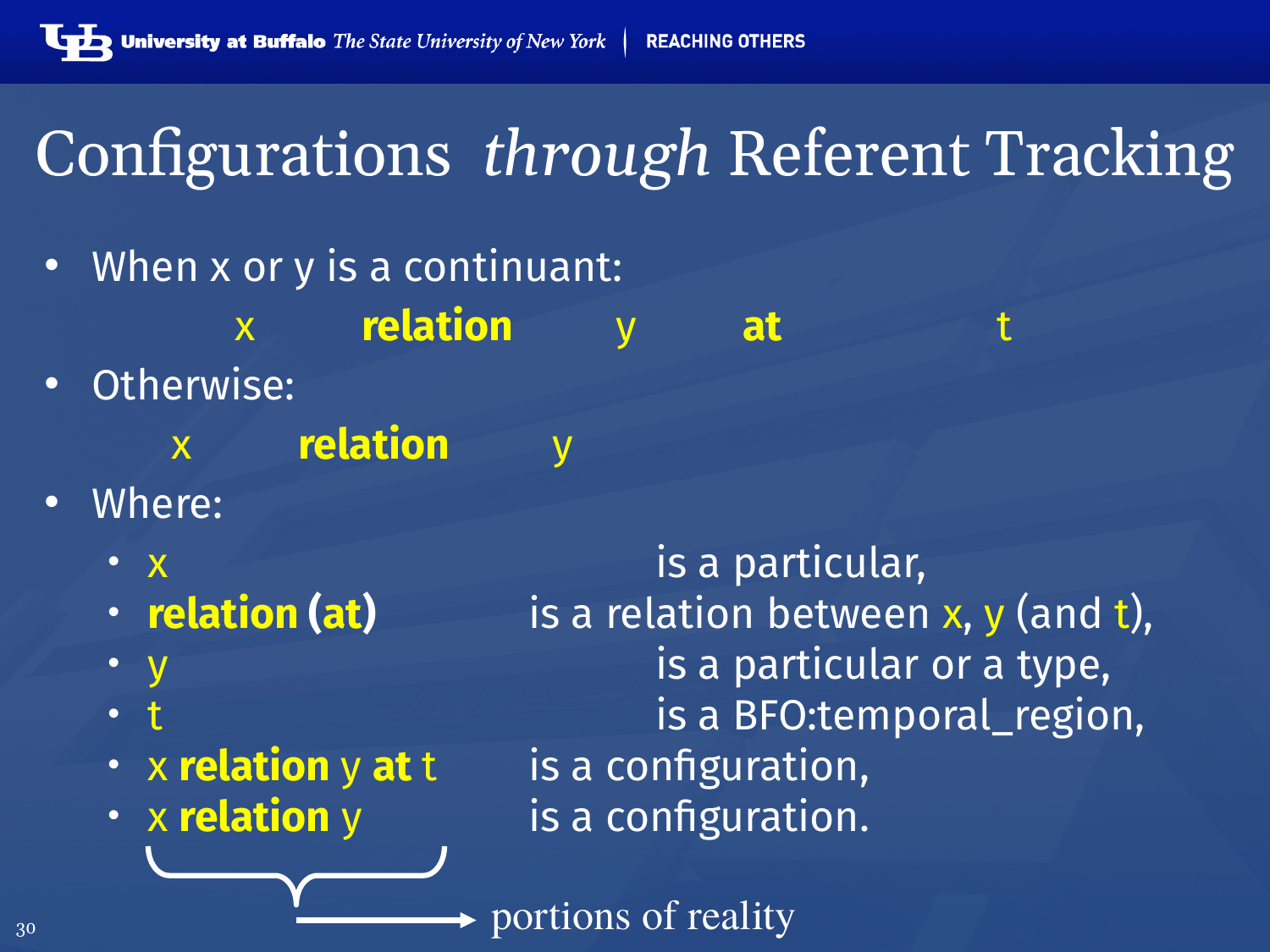

# Configurations  through Referent Tracking
When x or y is a continuant:
	x 	relation 	y	at		t
Otherwise:
	x 	relation 	y
Where:
x 				is a particular,
relation (at)		is a relation between x, y (and t),
y 				is a particular or a type,
t				is a BFO:temporal_region,
x relation y at t	is a configuration,
x relation y		is a configuration.

portions of reality